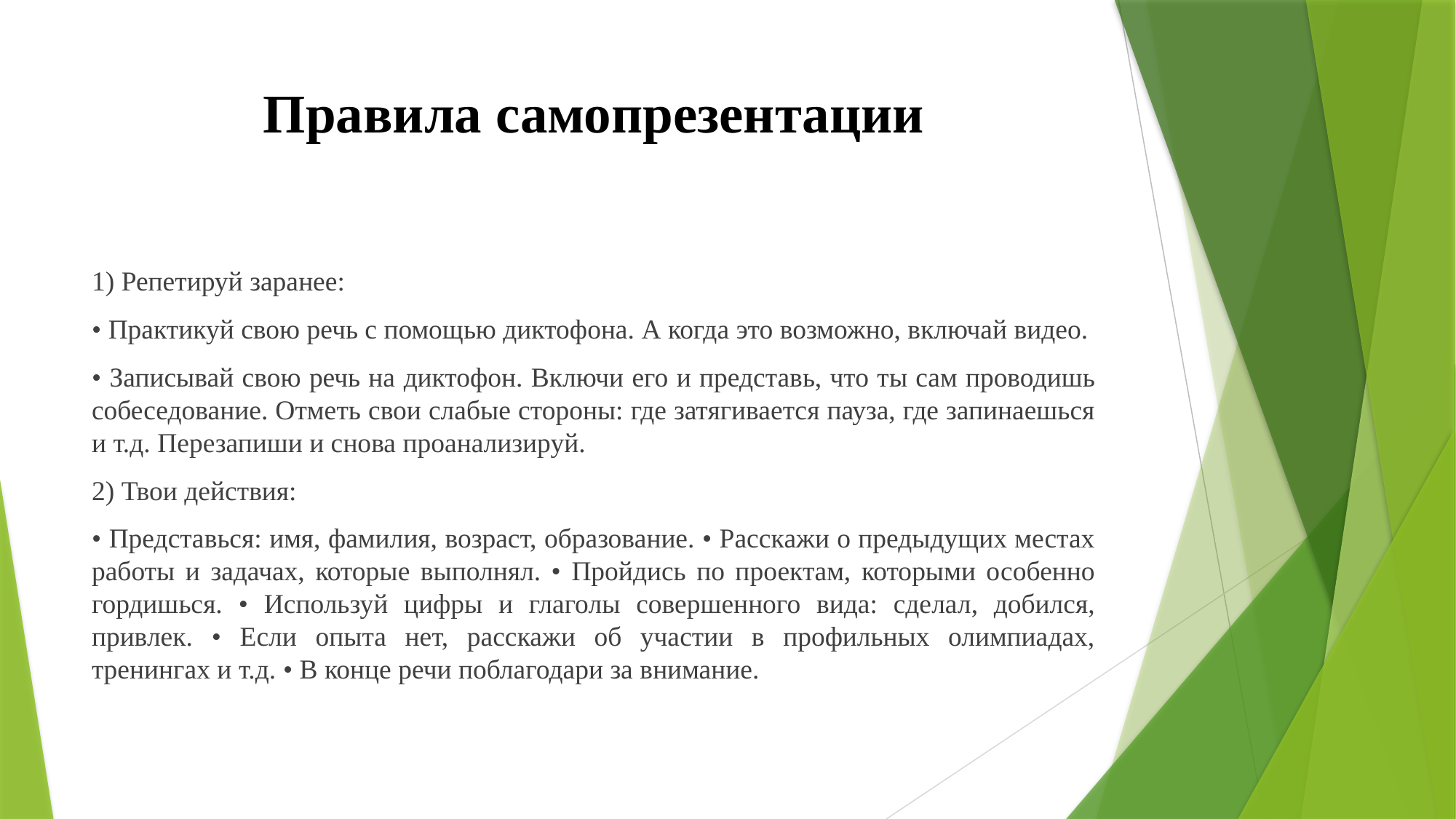

# Правила самопрезентации
1) Репетируй заранее:
• Практикуй свою речь с помощью диктофона. А когда это возможно, включай видео.
• Записывай свою речь на диктофон. Включи его и представь, что ты сам проводишь собеседование. Отметь свои слабые стороны: где затягивается пауза, где запинаешься и т.д. Перезапиши и снова проанализируй.
2) Твои действия:
• Представься: имя, фамилия, возраст, образование. • Расскажи о предыдущих местах работы и задачах, которые выполнял. • Пройдись по проектам, которыми особенно гордишься. • Используй цифры и глаголы совершенного вида: сделал, добился, привлек. • Если опыта нет, расскажи об участии в профильных олимпиадах, тренингах и т.д. • В конце речи поблагодари за внимание.